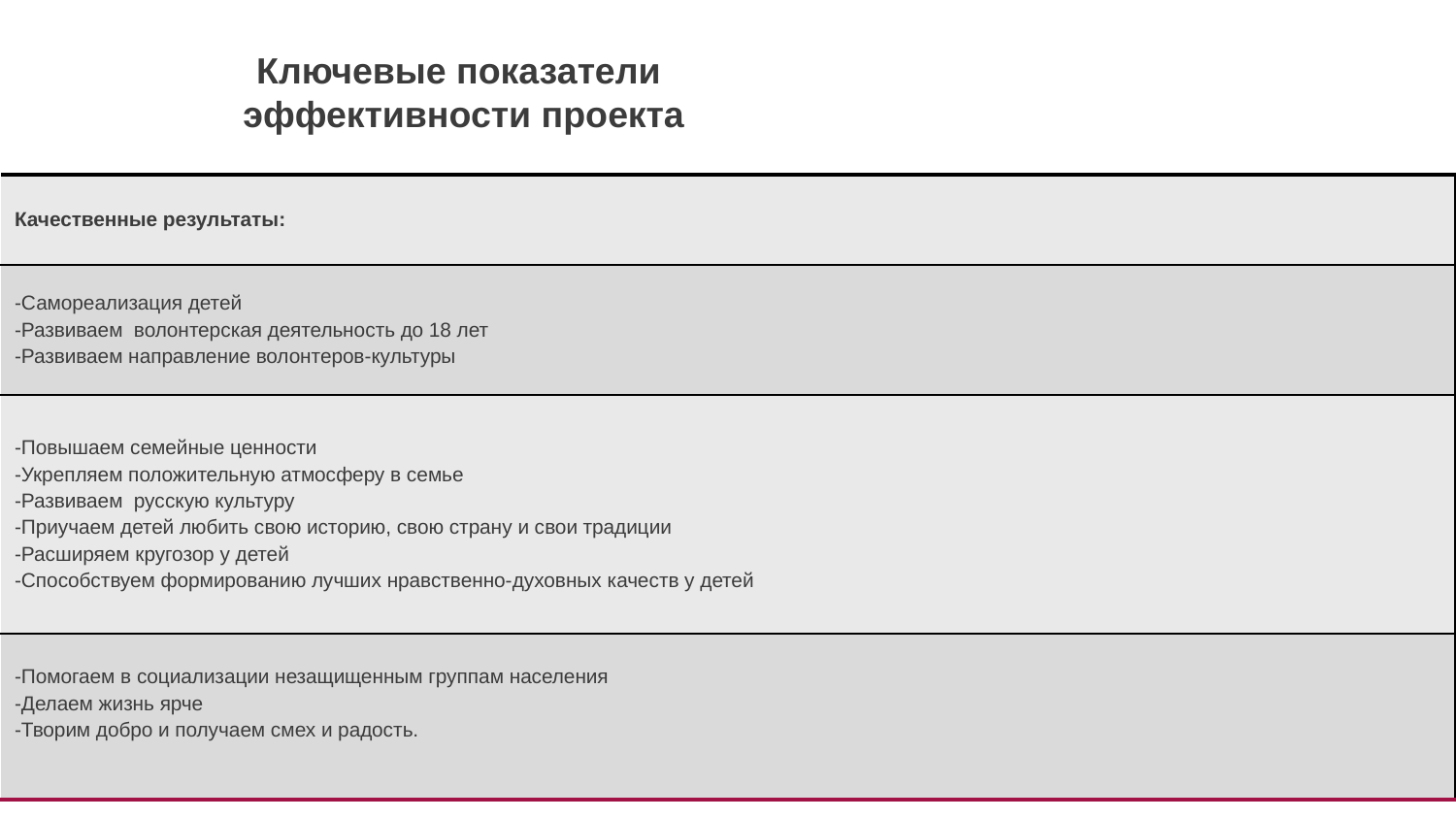

Ключевые показатели
эффективности проекта
| Качественные результаты: |
| --- |
| -Самореализация детей -Развиваем волонтерская деятельность до 18 лет -Развиваем направление волонтеров-культуры |
| -Повышаем семейные ценности -Укрепляем положительную атмосферу в семье -Развиваем русскую культуру -Приучаем детей любить свою историю, свою страну и свои традиции -Расширяем кругозор у детей -Способствуем формированию лучших нравственно-духовных качеств у детей |
| -Помогаем в социализации незащищенным группам населения -Делаем жизнь ярче -Творим добро и получаем смех и радость. |